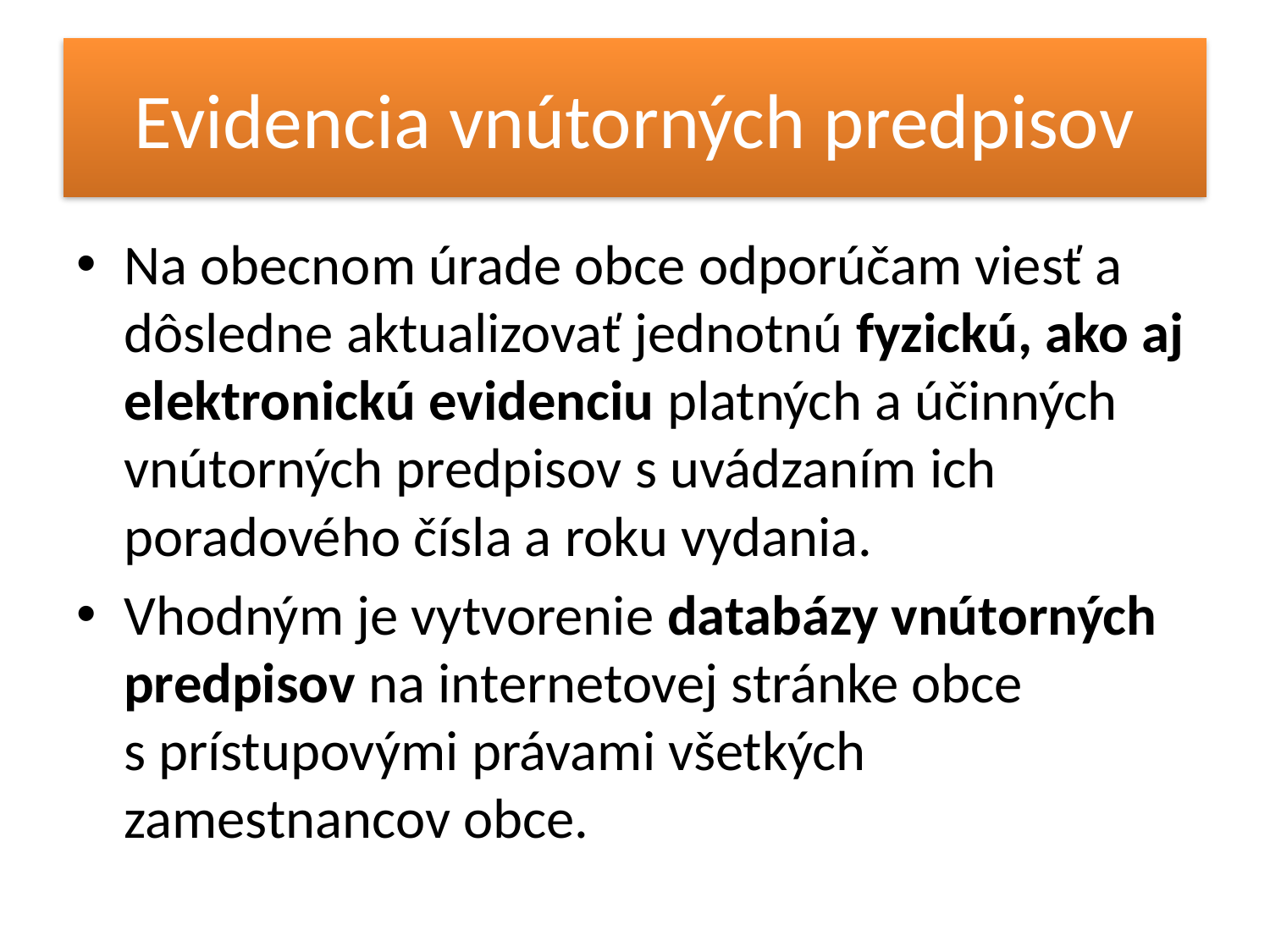

# Evidencia vnútorných predpisov
Na obecnom úrade obce odporúčam viesť a dôsledne aktualizovať jednotnú fyzickú, ako aj elektronickú evidenciu platných a účinných vnútorných predpisov s uvádzaním ich poradového čísla a roku vydania.
Vhodným je vytvorenie databázy vnútorných predpisov na internetovej stránke obce s prístupovými právami všetkých zamestnancov obce.